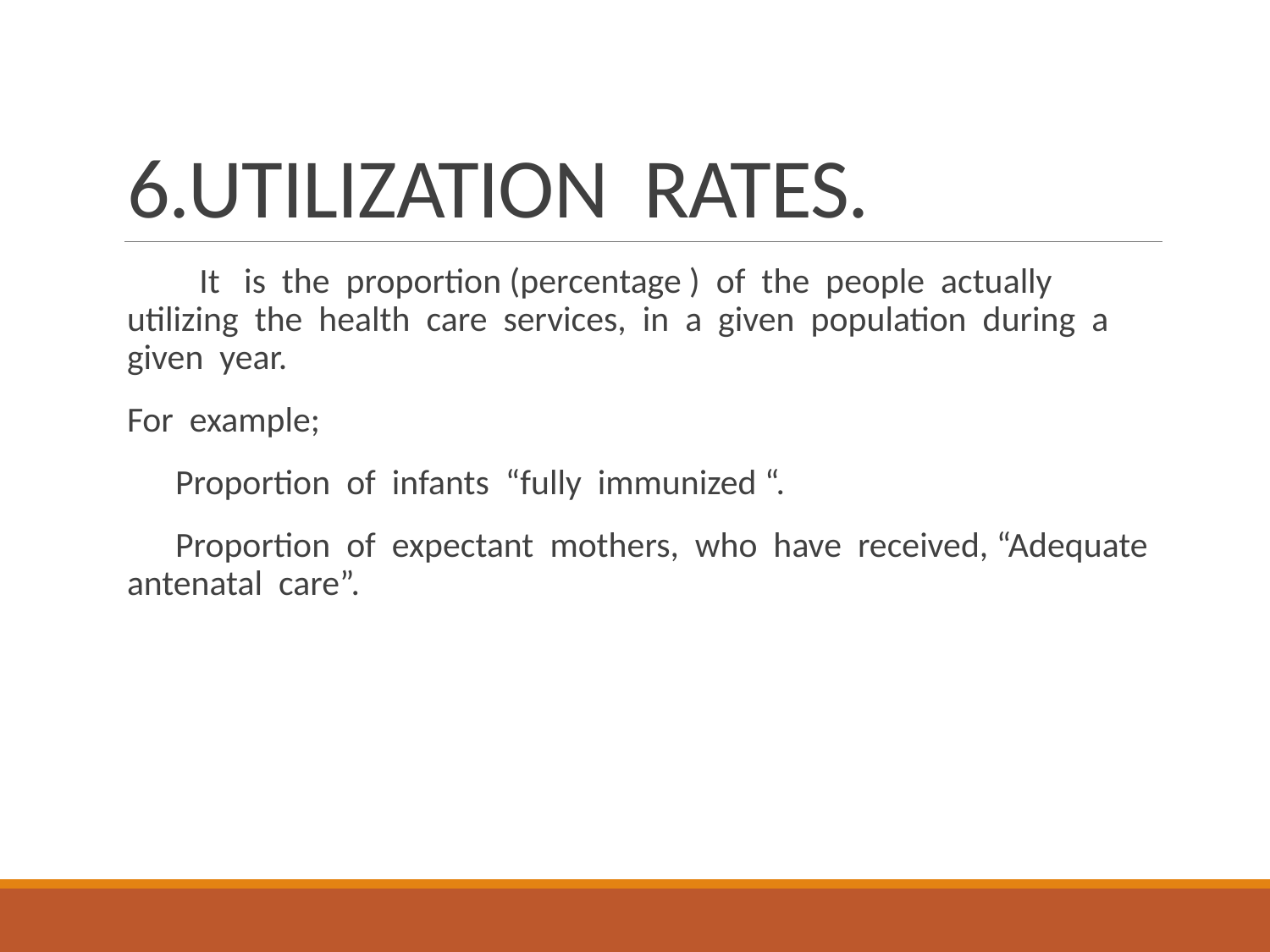

# 6.UTILIZATION  RATES.
         It   is  the  proportion (percentage )  of  the  people  actually  utilizing  the  health  care  services,  in  a  given  population  during  a  given  year.
For  example;
      Proportion  of  infants  “fully  immunized “.
      Proportion  of  expectant  mothers,  who  have  received, “Adequate  antenatal  care”.